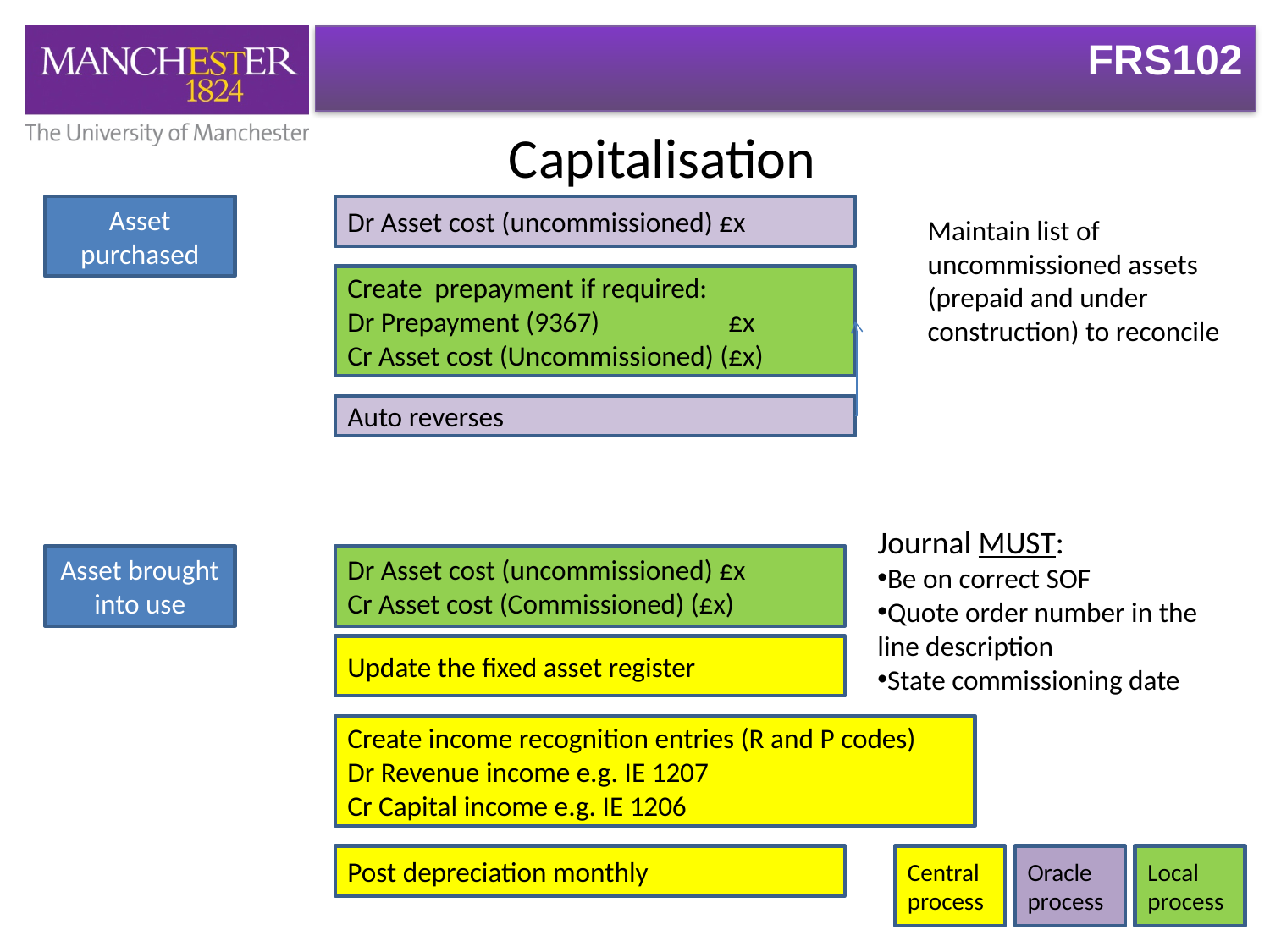

# Capitalisation
Asset purchased
Dr Asset cost (uncommissioned) £x
Maintain list of uncommissioned assets (prepaid and under construction) to reconcile
Create  prepayment if required:
Dr Prepayment (9367)		£x
Cr Asset cost (Uncommissioned) (£x)
Auto reverses
Journal MUST:
Be on correct SOF
Quote order number in the line description
State commissioning date
Asset brought into use
Dr Asset cost (uncommissioned) £x
Cr Asset cost (Commissioned) (£x)
Update the fixed asset register
Create income recognition entries (R and P codes)
Dr Revenue income e.g. IE 1207
Cr Capital income e.g. IE 1206
Post depreciation monthly
Central process
Oracle process
Local process